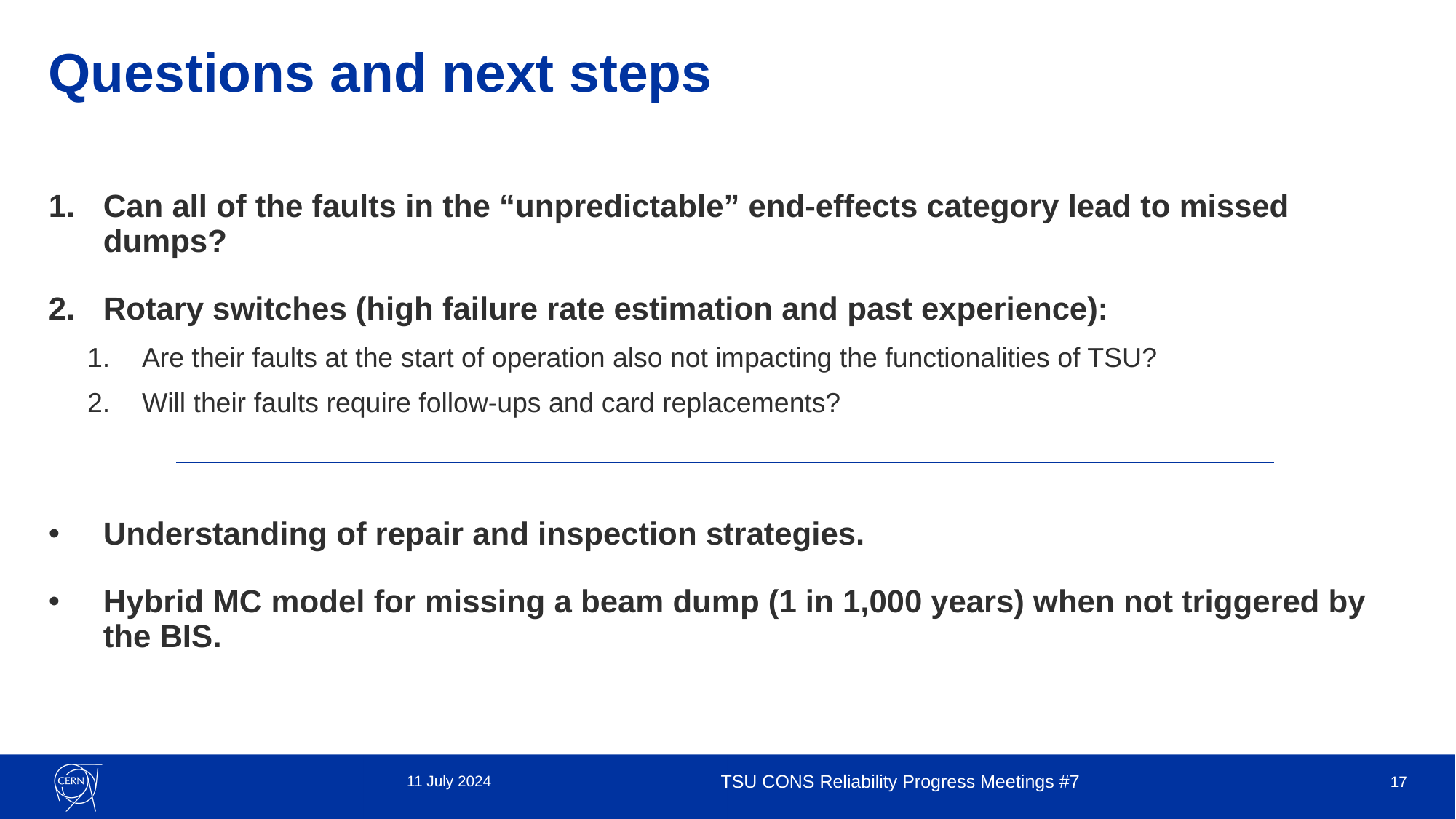

# Questions and next steps
Can all of the faults in the “unpredictable” end-effects category lead to missed dumps?
Rotary switches (high failure rate estimation and past experience):
Are their faults at the start of operation also not impacting the functionalities of TSU?
Will their faults require follow-ups and card replacements?

Understanding of repair and inspection strategies.
Hybrid MC model for missing a beam dump (1 in 1,000 years) when not triggered by the BIS.

11 July 2024
TSU CONS Reliability Progress Meetings #7
17